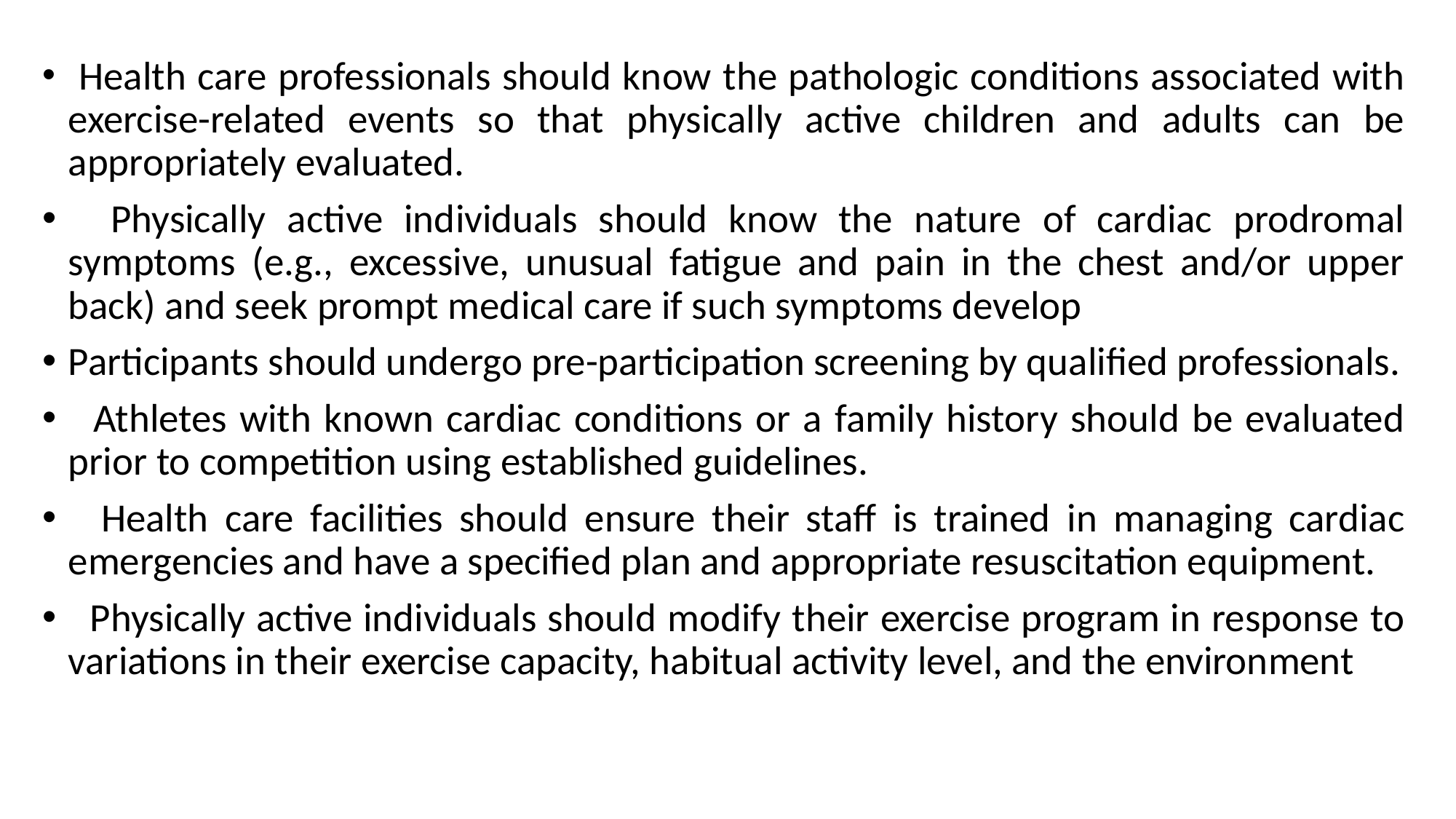

Health care professionals should know the pathologic conditions associated with exercise-related events so that physically active children and adults can be appropriately evaluated.
  Physically active individuals should know the nature of cardiac prodromal symptoms (e.g., excessive, unusual fatigue and pain in the chest and/or upper back) and seek prompt medical care if such symptoms develop
Participants should undergo pre-participation screening by qualified professionals.
  Athletes with known cardiac conditions or a family history should be evaluated prior to competition using established guidelines.
  Health care facilities should ensure their staff is trained in managing cardiac emergencies and have a specified plan and appropriate resuscitation equipment.
  Physically active individuals should modify their exercise program in response to variations in their exercise capacity, habitual activity level, and the environment